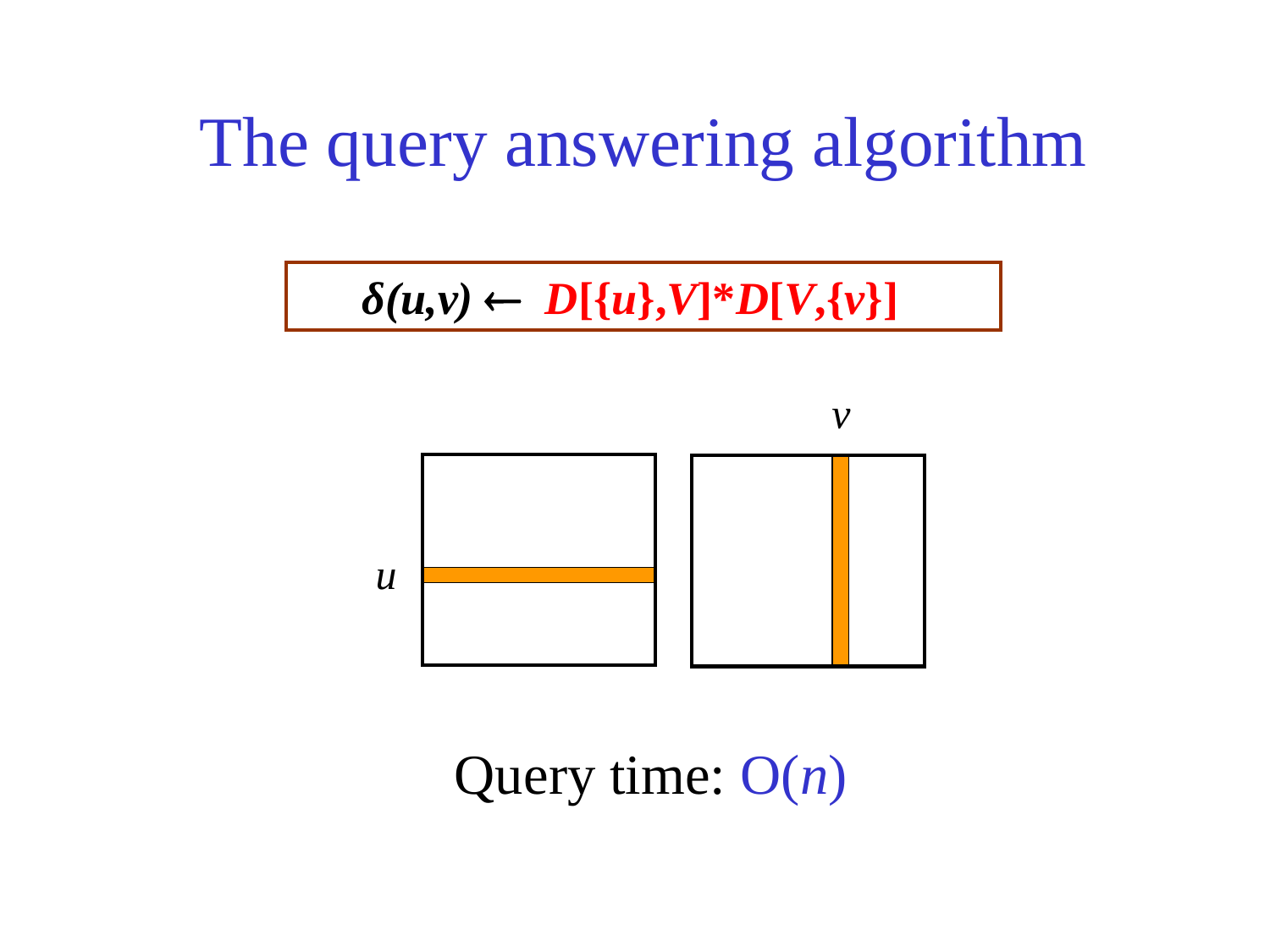

# The query answering algorithm
δ(u,v) ←  D[{u},V]*D[V,{v}]

v

u
Query time: O(n)